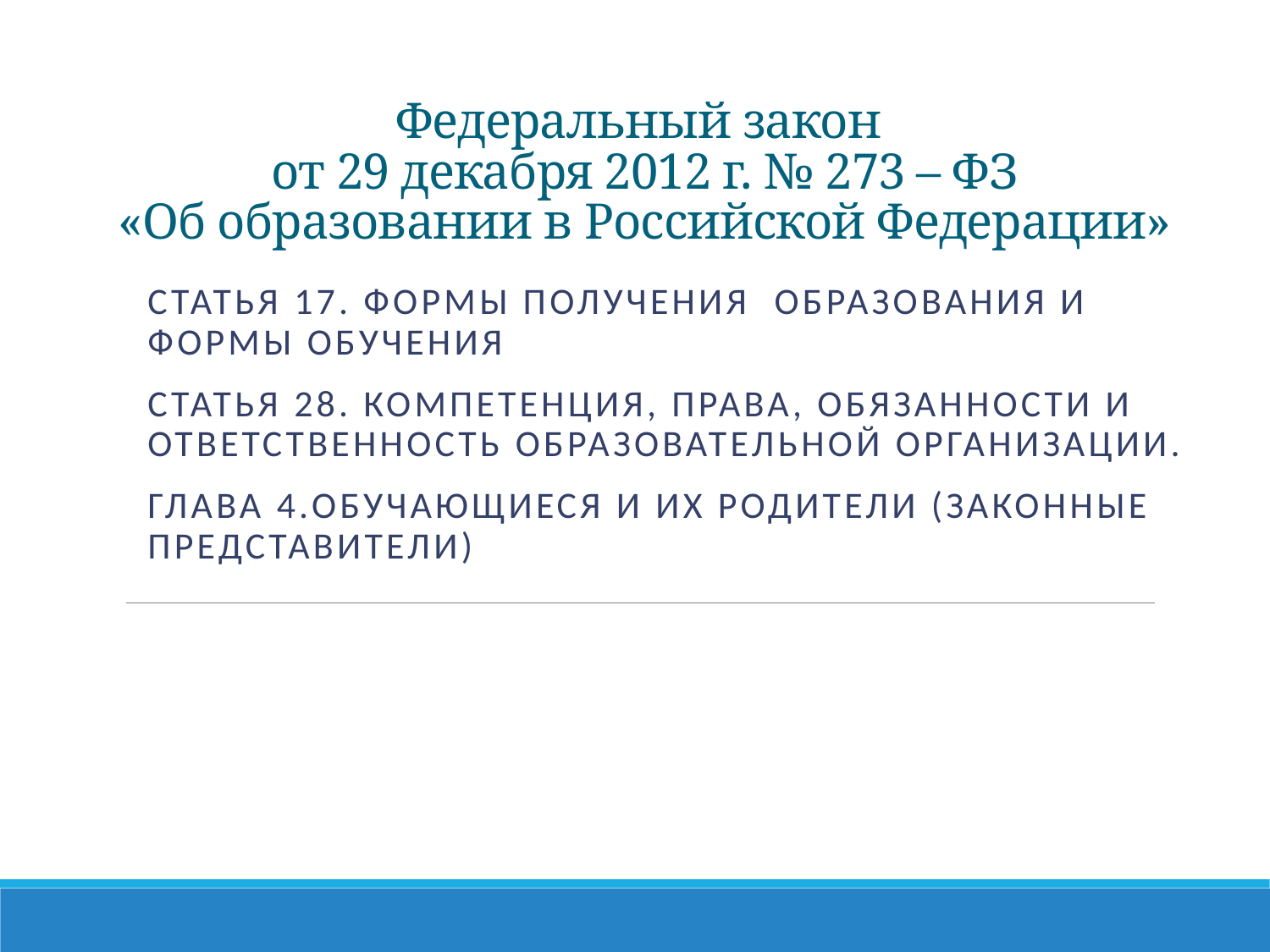

# Федеральный закон от 29 декабря 2012 г. № 273 – ФЗ «Об образовании в Российской Федерации»
Статья 17. Формы получения  образования и формы обучения
Статья 28. Компетенция, права, обязанности и ответственность образовательной организации.
Глава 4.ОБУЧАЮЩИЕСЯ И ИХ РОДИТЕЛИ (ЗАКОННЫЕ ПРЕДСТАВИТЕЛИ)